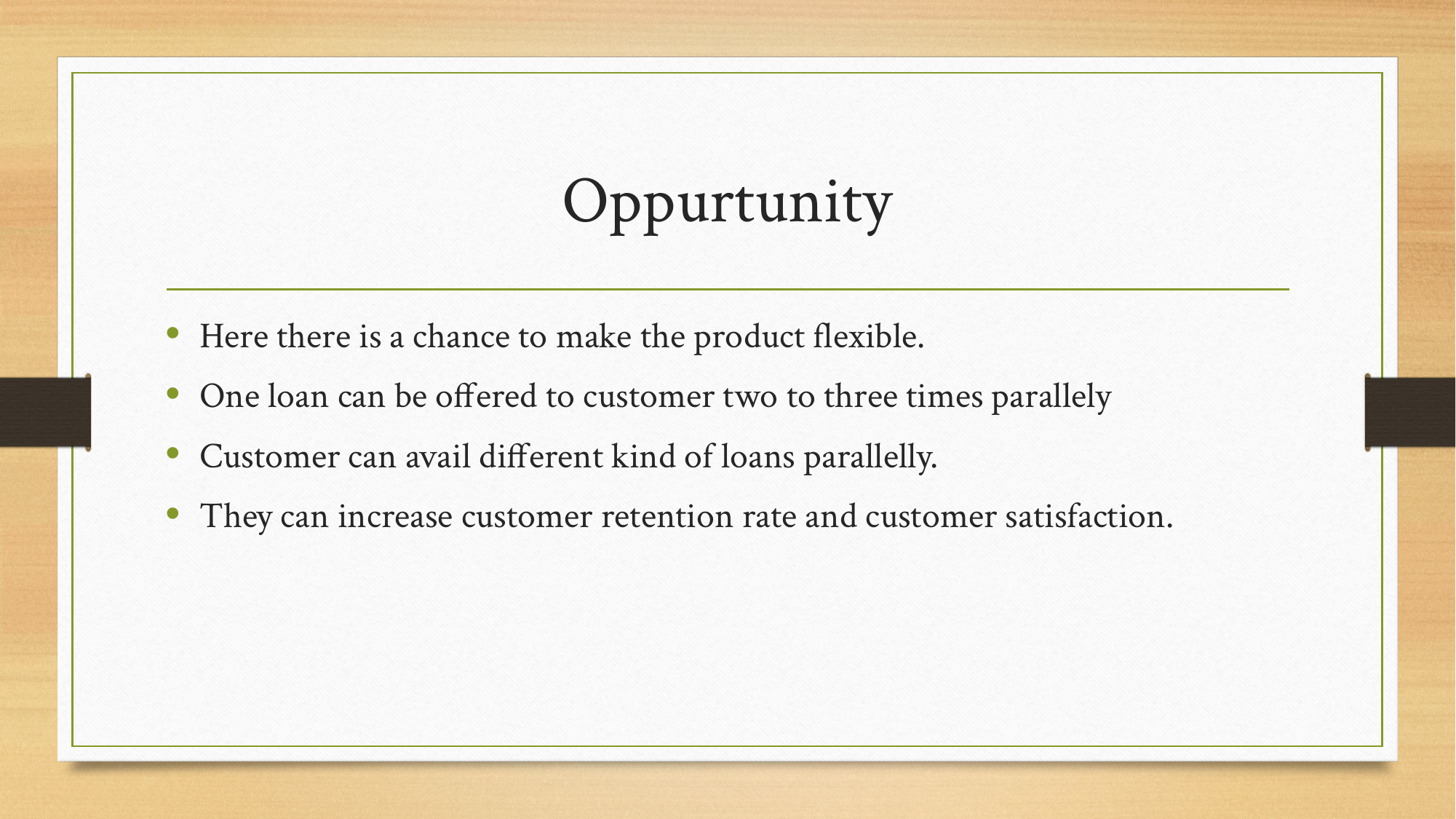

# Oppurtunity
Here there is a chance to make the product flexible.
One loan can be offered to customer two to three times parallely
Customer can avail different kind of loans parallelly.
They can increase customer retention rate and customer satisfaction.